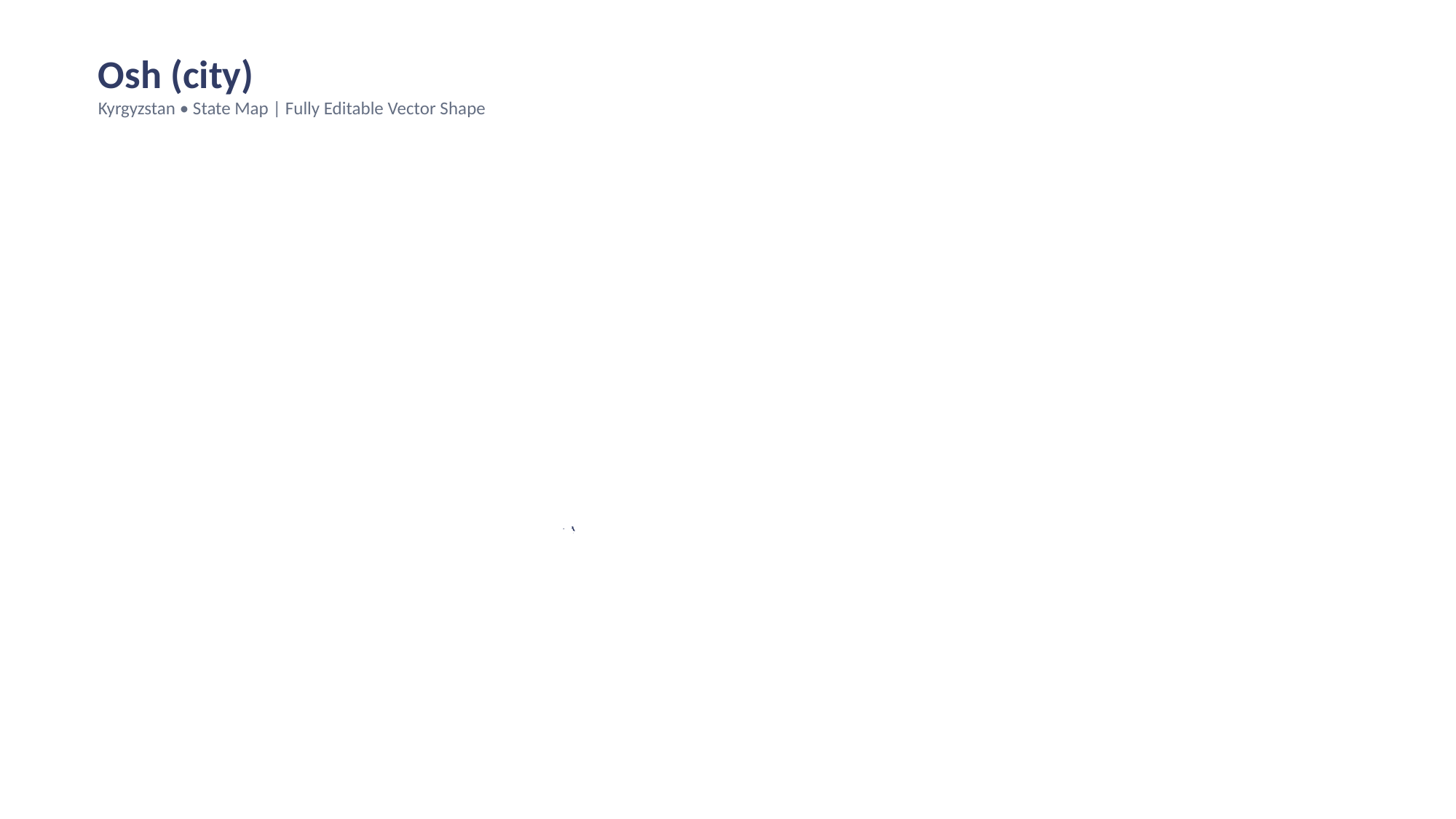

Osh (city)
Kyrgyzstan • State Map | Fully Editable Vector Shape